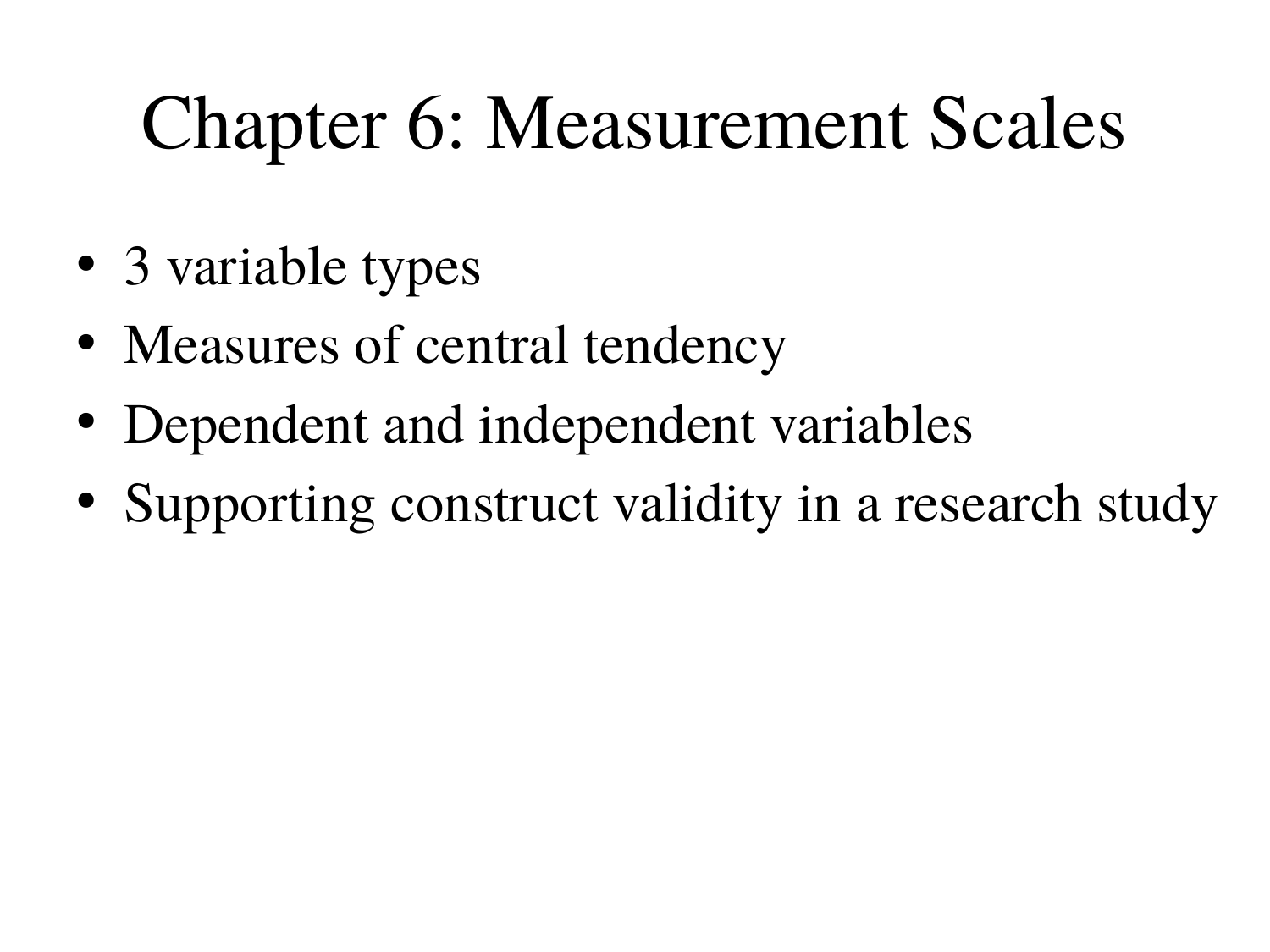

# Chapter 6: Measurement Scales
3 variable types
Measures of central tendency
Dependent and independent variables
Supporting construct validity in a research study